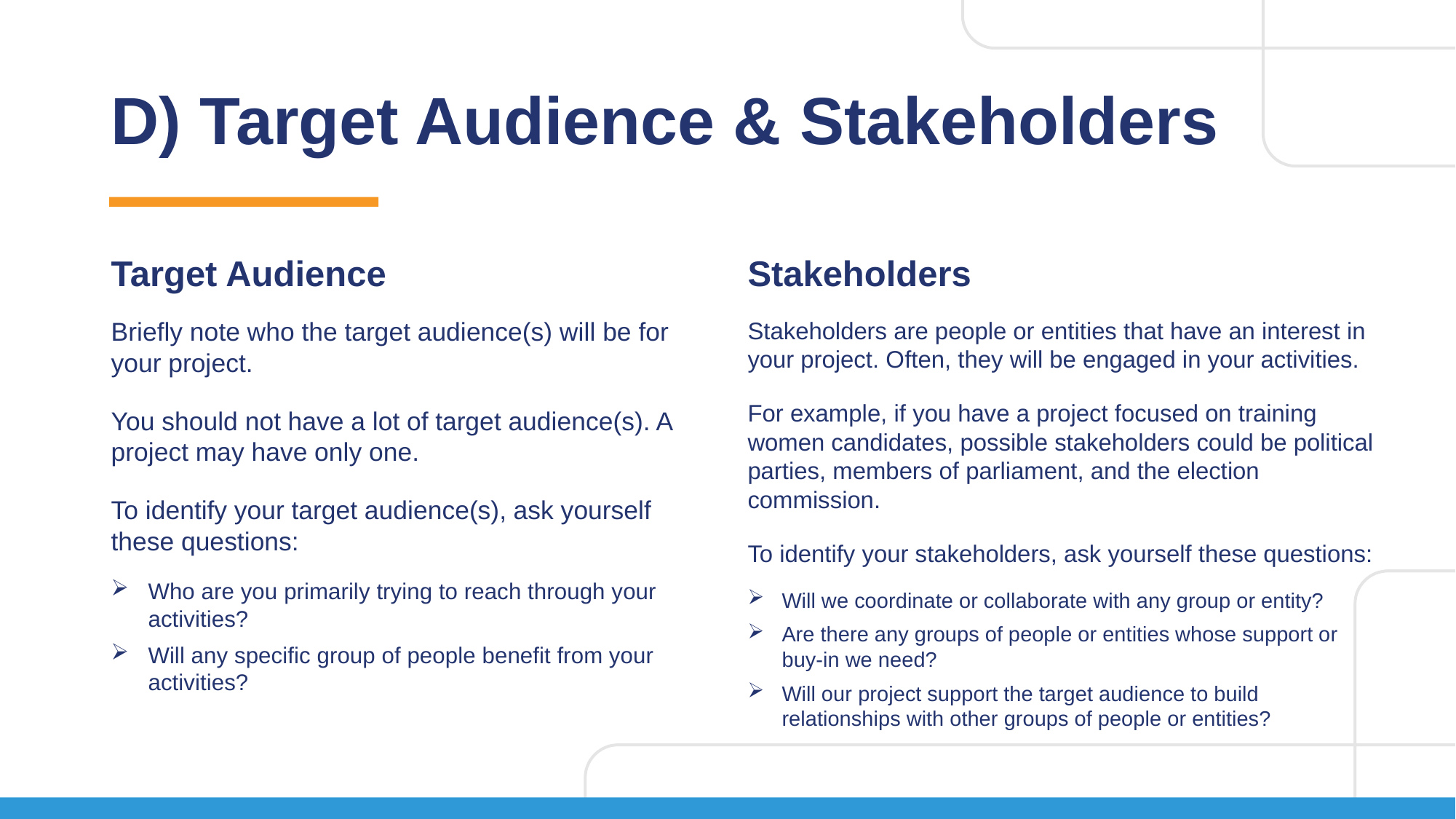

# D) Target Audience & Stakeholders
Target Audience
Stakeholders
Briefly note who the target audience(s) will be for your project.
You should not have a lot of target audience(s). A project may have only one.
To identify your target audience(s), ask yourself these questions:
Who are you primarily trying to reach through your activities?
Will any specific group of people benefit from your activities?

Stakeholders are people or entities that have an interest in your project. Often, they will be engaged in your activities.
For example, if you have a project focused on training women candidates, possible stakeholders could be political parties, members of parliament, and the election commission.
To identify your stakeholders, ask yourself these questions:
Will we coordinate or collaborate with any group or entity?
Are there any groups of people or entities whose support or buy-in we need?
Will our project support the target audience to build relationships with other groups of people or entities?